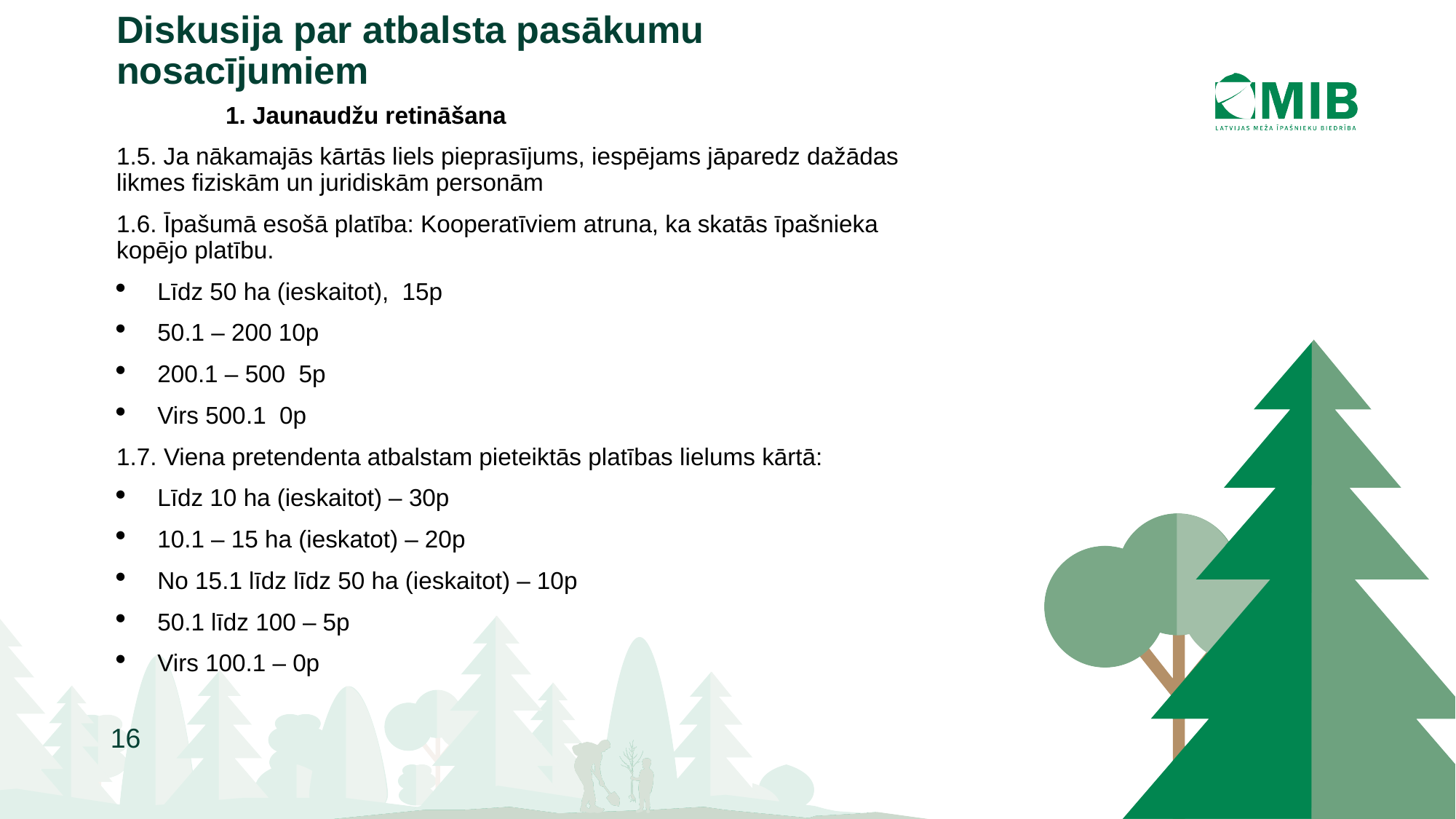

Diskusija par atbalsta pasākumu nosacījumiem
	1. Jaunaudžu retināšana
1.5. Ja nākamajās kārtās liels pieprasījums, iespējams jāparedz dažādas likmes fiziskām un juridiskām personām
1.6. Īpašumā esošā platība: Kooperatīviem atruna, ka skatās īpašnieka kopējo platību.
Līdz 50 ha (ieskaitot),  15p
50.1 – 200 10p
200.1 – 500  5p
Virs 500.1  0p
1.7. Viena pretendenta atbalstam pieteiktās platības lielums kārtā:
Līdz 10 ha (ieskaitot) – 30p
10.1 – 15 ha (ieskatot) – 20p
No 15.1 līdz līdz 50 ha (ieskaitot) – 10p
50.1 līdz 100 – 5p
Virs 100.1 – 0p

16